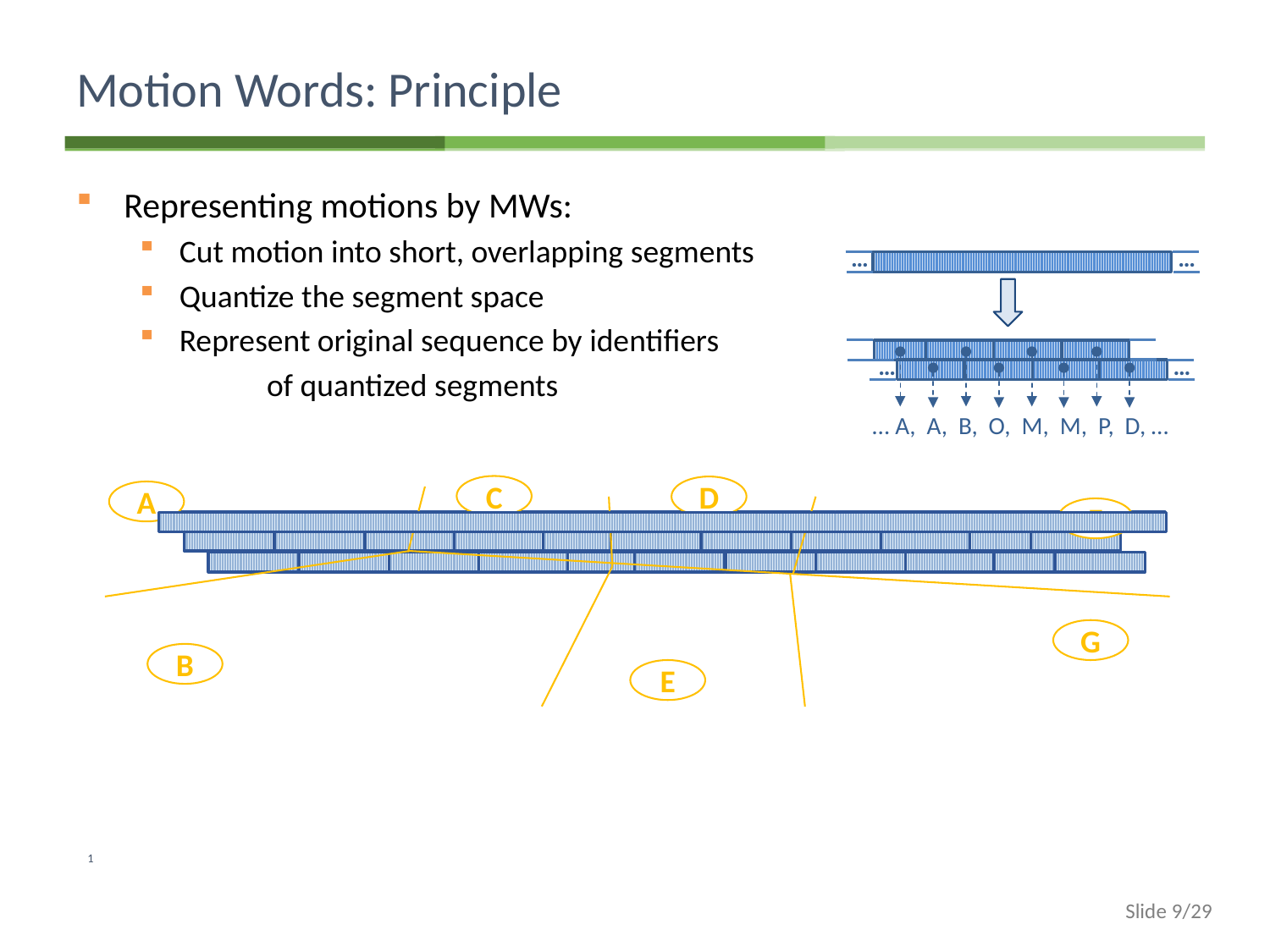

# Motion Words: Principle
Representing motions by MWs:
Cut motion into short, overlapping segments
Quantize the segment space
Represent original sequence by identifiers
	of quantized segments

…
…

…
…

… A,  A,  B,  O,  M,  M,  P,  D, …
C
D
A
F

G
B
E
1